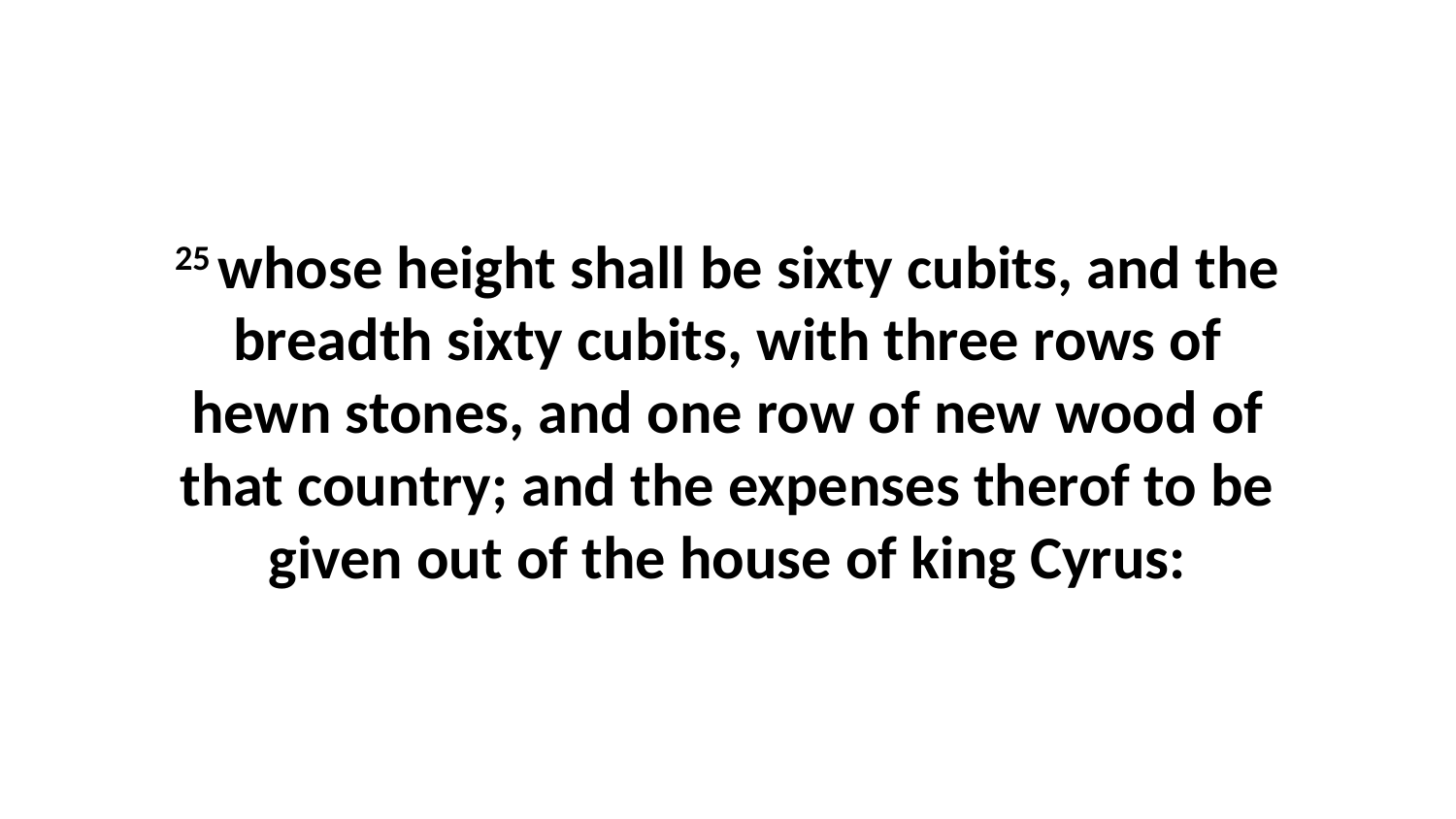

25 whose height shall be sixty cubits, and the breadth sixty cubits, with three rows of hewn stones, and one row of new wood of that country; and the expenses therof to be given out of the house of king Cyrus: